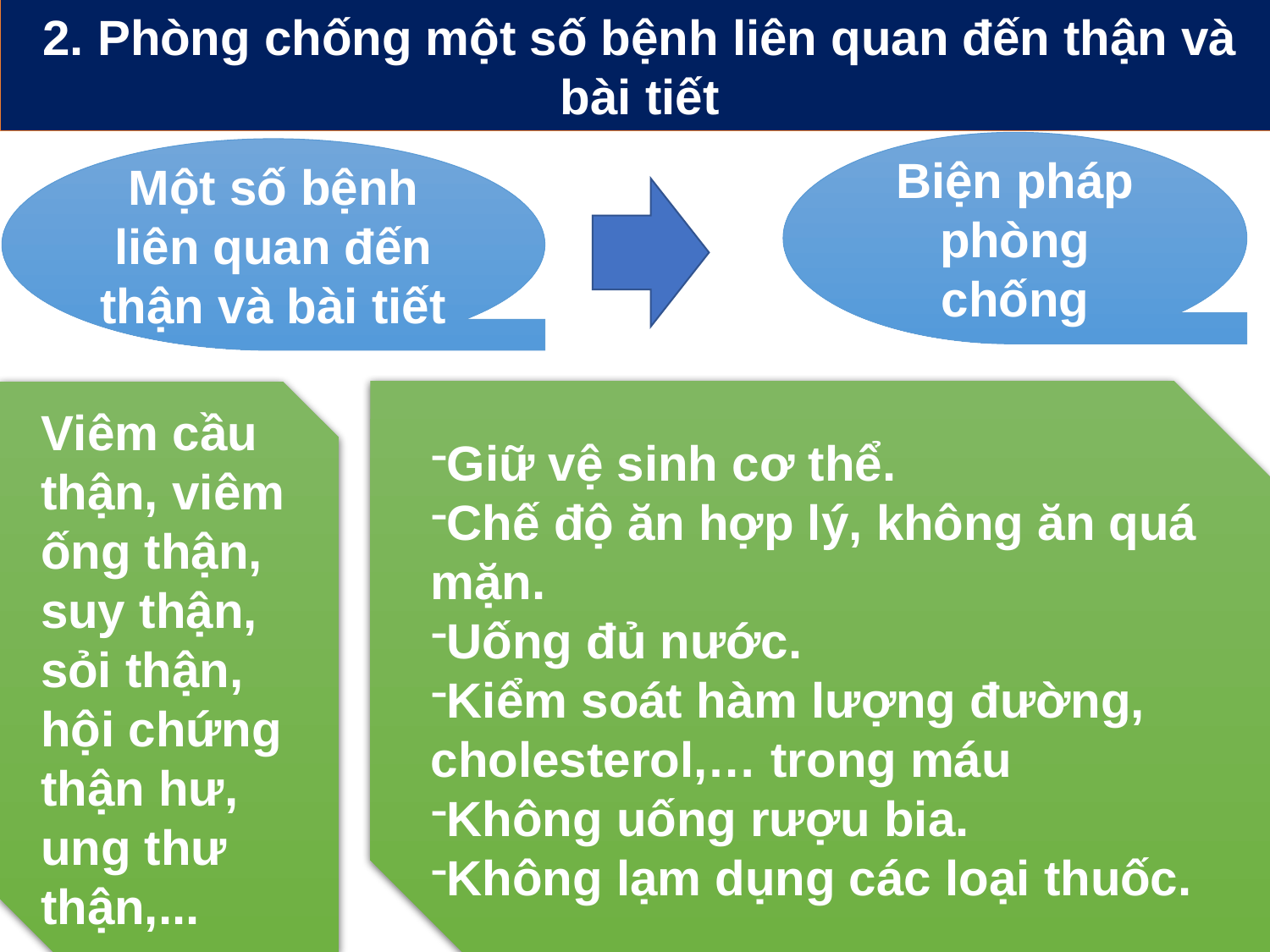

2. Phòng chống một số bệnh liên quan đến thận và bài tiết
Biện pháp phòng chống
Một số bệnh liên quan đến thận và bài tiết

Giữ vệ sinh cơ thể.
Chế độ ăn hợp lý, không ăn quá mặn.
Uống đủ nước.
Kiểm soát hàm lượng đường, cholesterol,… trong máu
Không uống rượu bia.
Không lạm dụng các loại thuốc.
Viêm cầu thận, viêm ống thận, suy thận, sỏi thận, hội chứng thận hư, ung thư thận,...
50